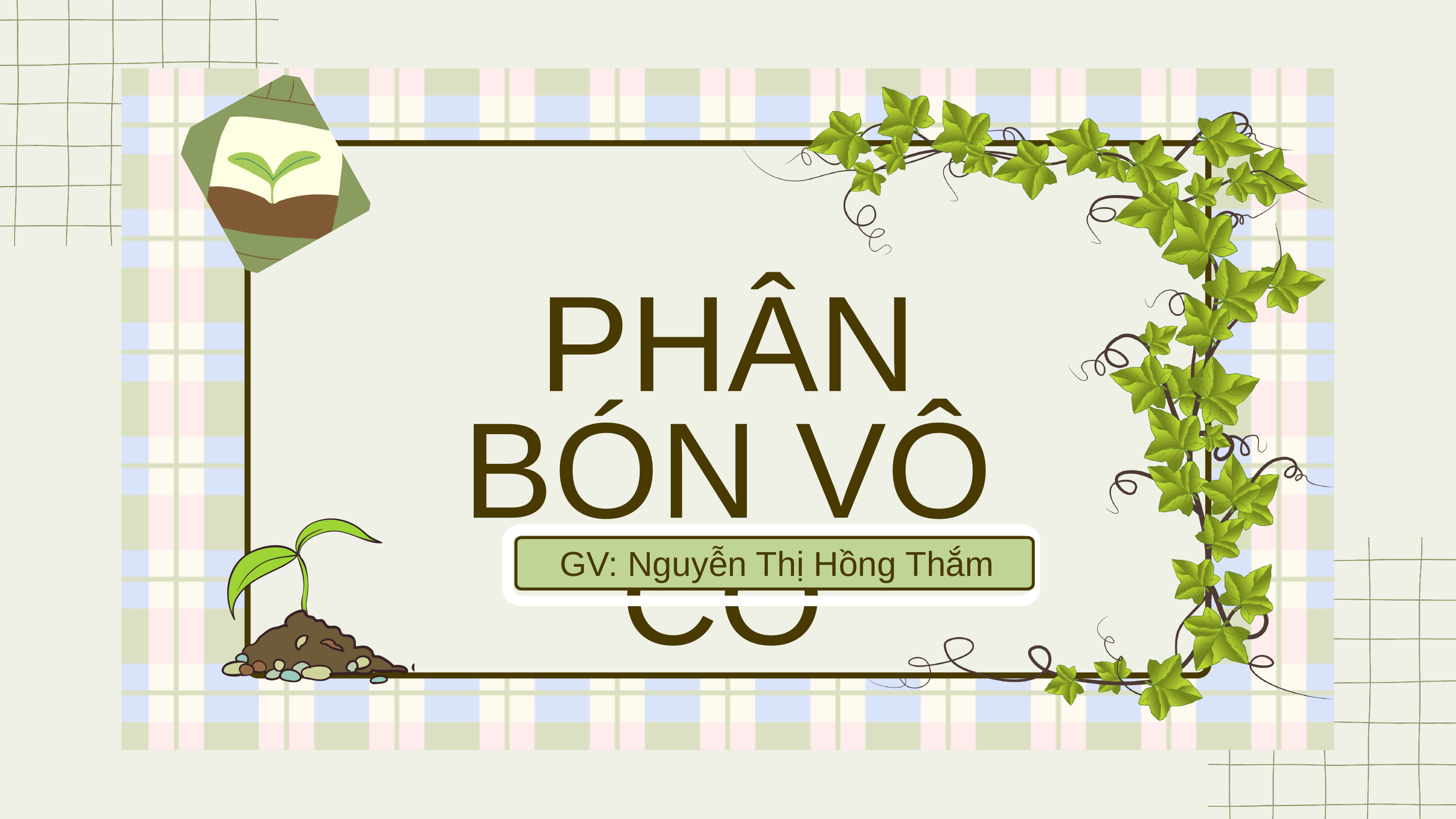

PHÂN BÓN VÔ CƠ

GV: Nguyễn Thị Hồng Thắm